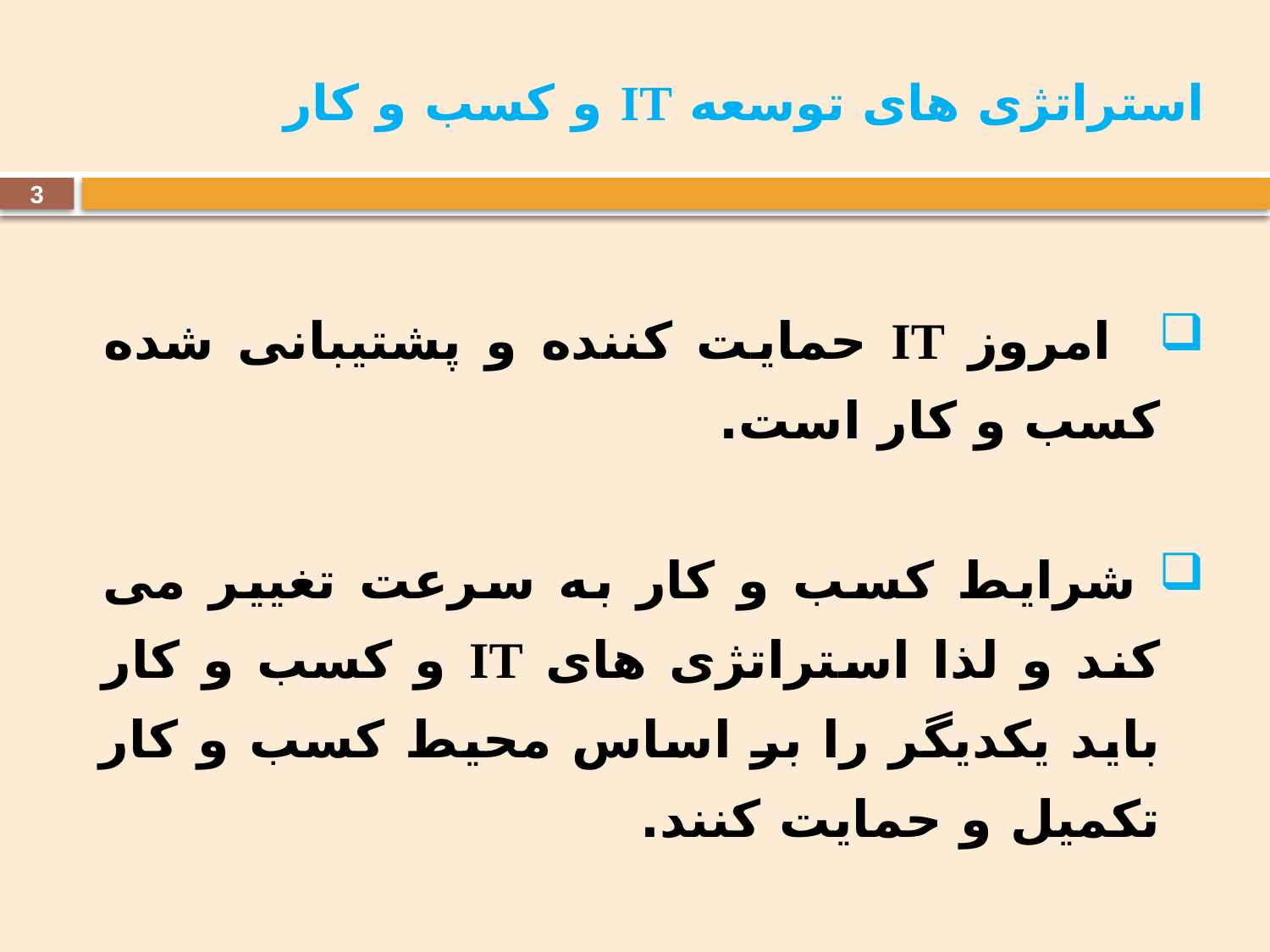

# استراتژی های توسعه IT و کسب و کار
3

  امروز IT حمایت کننده و پشتیبانی شده کسب و کار است.

 شرایط کسب و کار به سرعت تغییر می کند و لذا استراتژی های IT و کسب و کار باید یکدیگر را بر اساس محیط کسب و کار تکمیل و حمایت کنند.